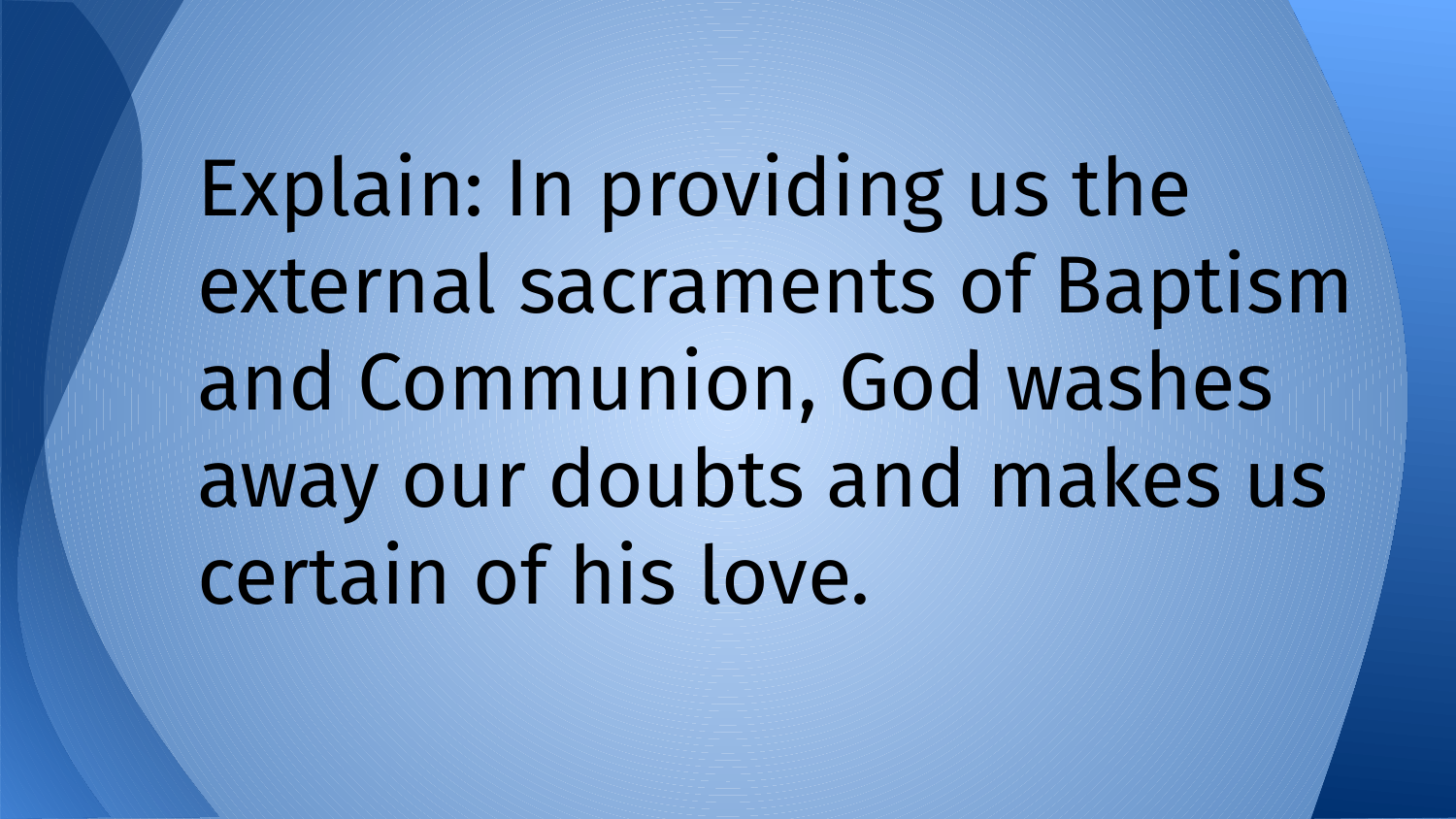

Explain: In providing us the external sacraments of Baptism and Communion, God washes away our doubts and makes us certain of his love.